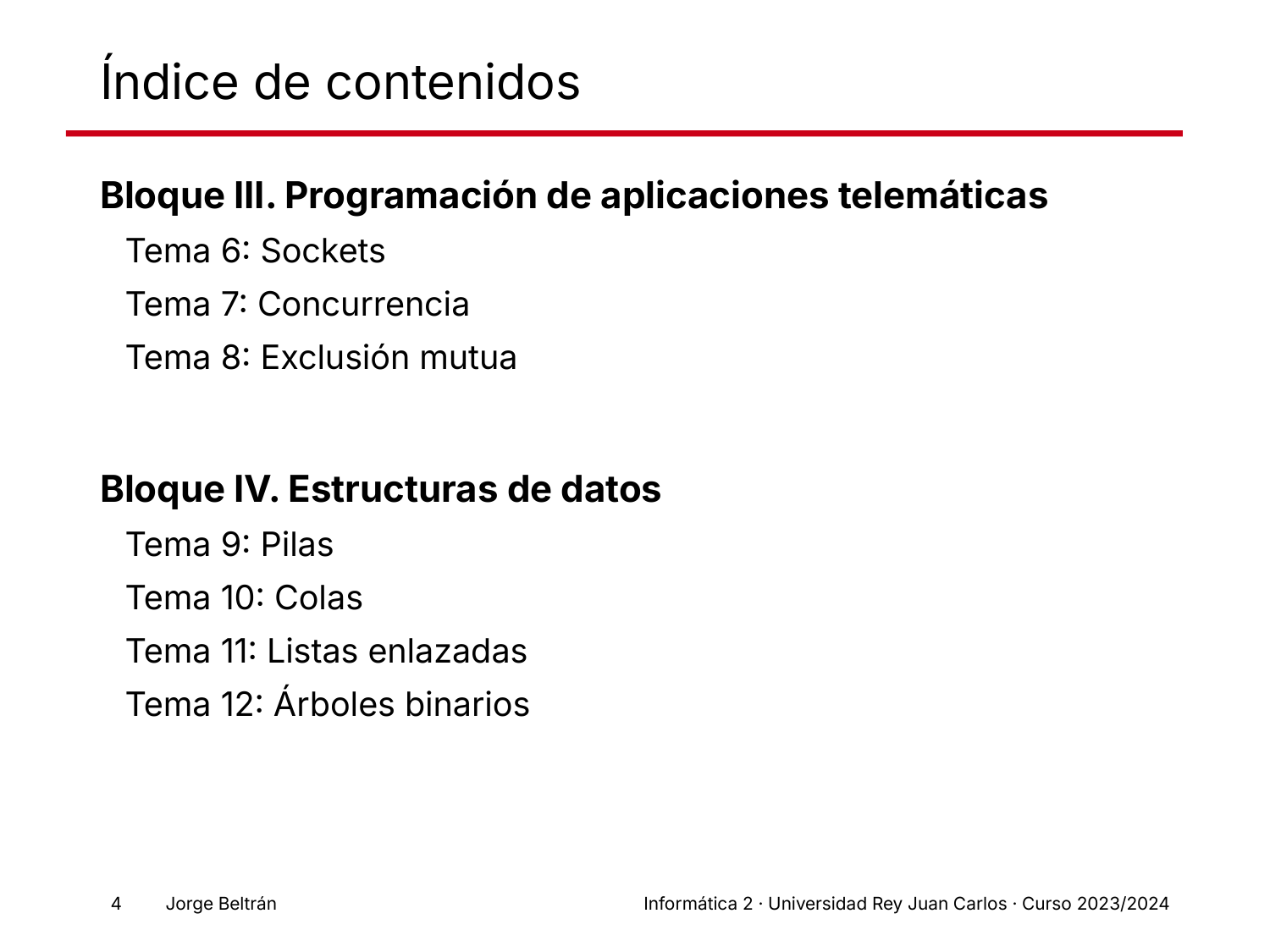

# Índice de contenidos
Bloque III. Programación de aplicaciones telemáticas
Tema 6: Sockets
Tema 7: Concurrencia
Tema 8: Exclusión mutua

Bloque IV. Estructuras de datos
Tema 9: Pilas
Tema 10: Colas
Tema 11: Listas enlazadas
Tema 12: Árboles binarios